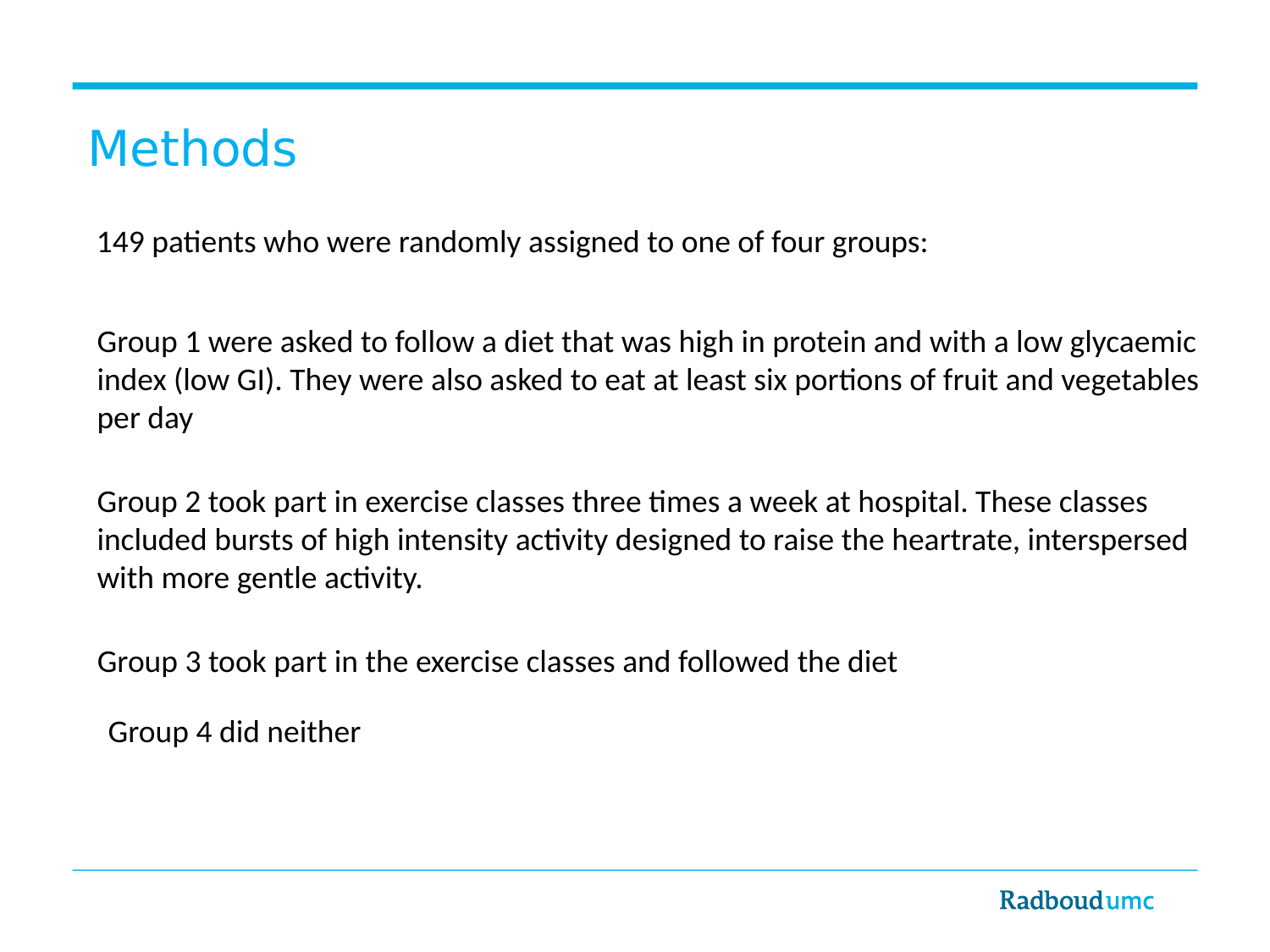

Methods
149 patients who were randomly assigned to one of four groups:
Group 1 were asked to follow a diet that was high in protein and with a low glycaemic index (low GI). They were also asked to eat at least six portions of fruit and vegetables per day
Group 2 took part in exercise classes three times a week at hospital. These classes included bursts of high intensity activity designed to raise the heartrate, interspersed with more gentle activity.
Group 3 took part in the exercise classes and followed the diet
Group 4 did neither